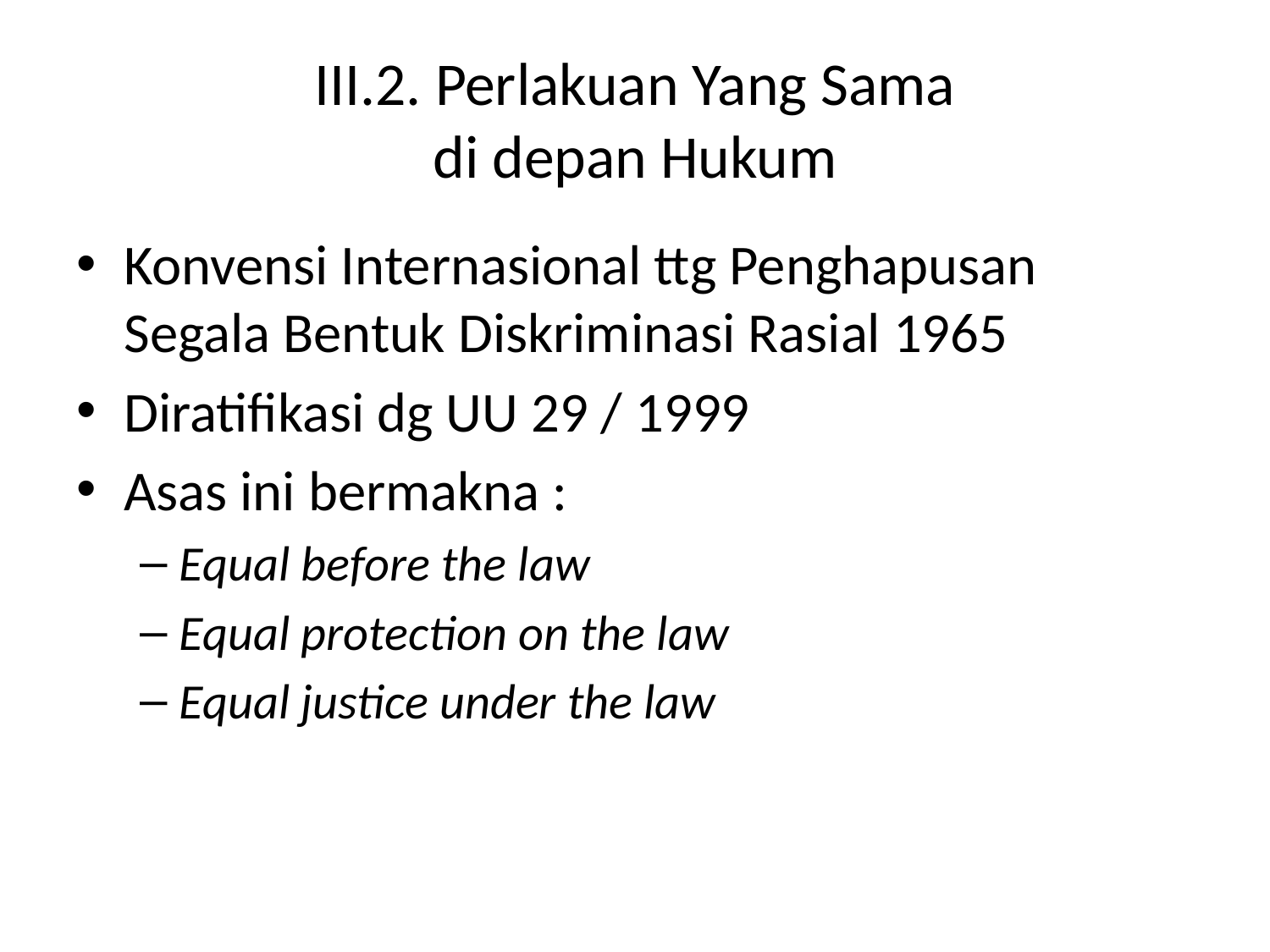

# III.2. Perlakuan Yang Sama di depan Hukum
Konvensi Internasional ttg Penghapusan Segala Bentuk Diskriminasi Rasial 1965
Diratifikasi dg UU 29 / 1999
Asas ini bermakna :
Equal before the law
Equal protection on the law
Equal justice under the law